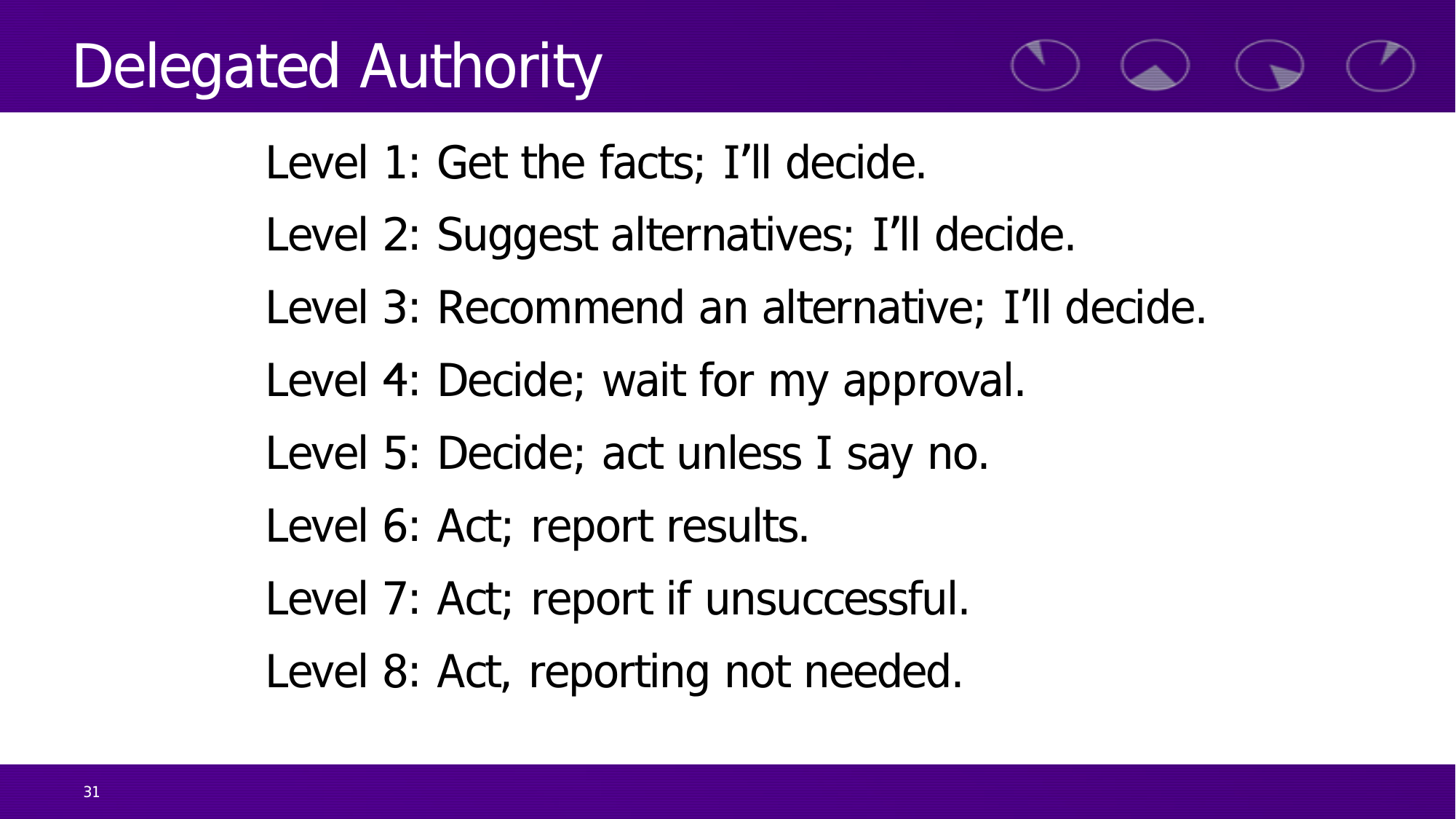

# Delegated Authority
Level 1: Get the facts; I’ll decide.
Level 2: Suggest alternatives; I’ll decide.
Level 3: Recommend an alternative; I’ll decide.
Level 4: Decide; wait for my approval.
Level 5: Decide; act unless I say no.
Level 6: Act; report results.
Level 7: Act; report if unsuccessful.
Level 8: Act, reporting not needed.
31